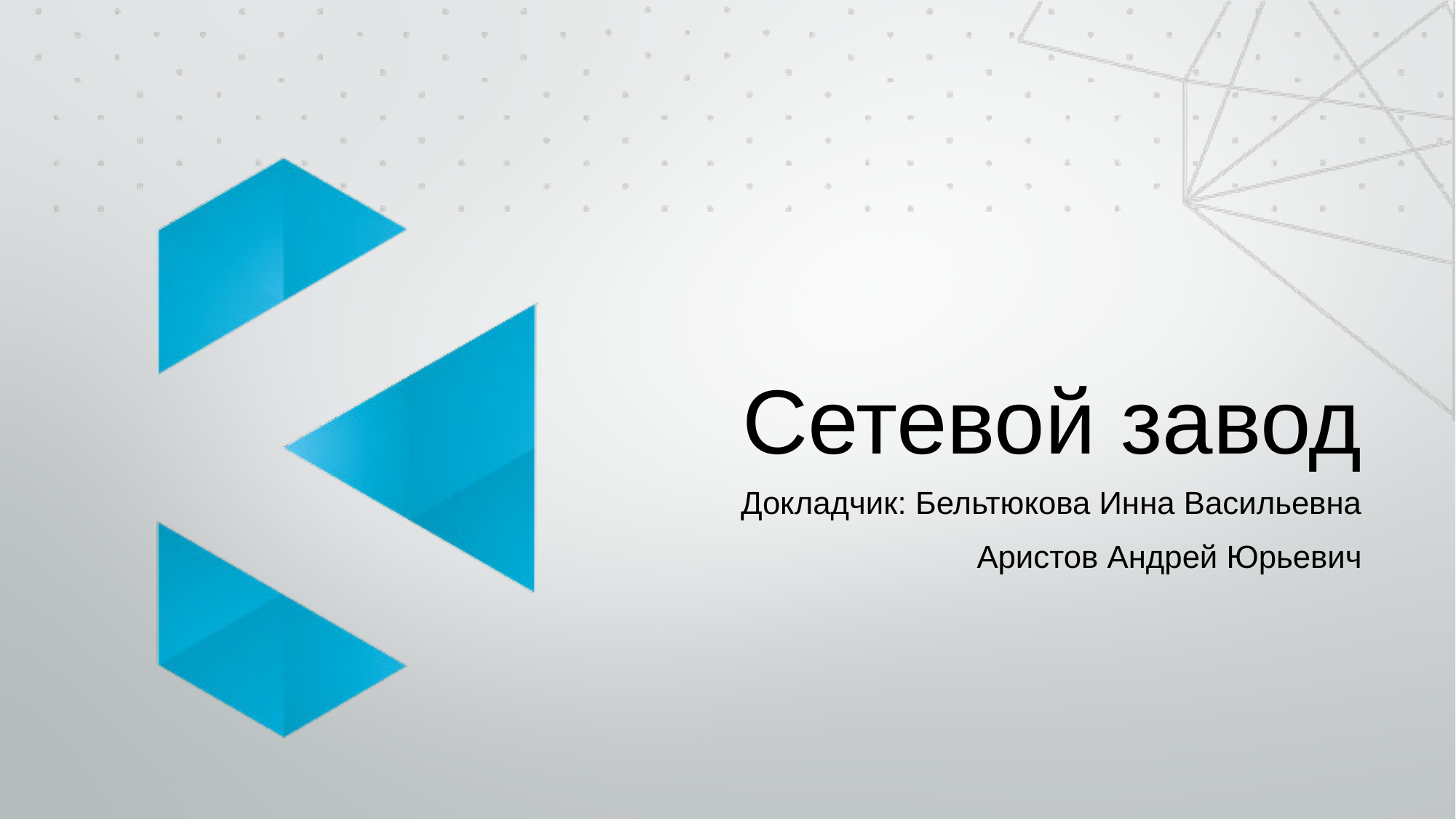

# Сетевой завод
Докладчик: Бельтюкова Инна Васильевна
Аристов Андрей Юрьевич